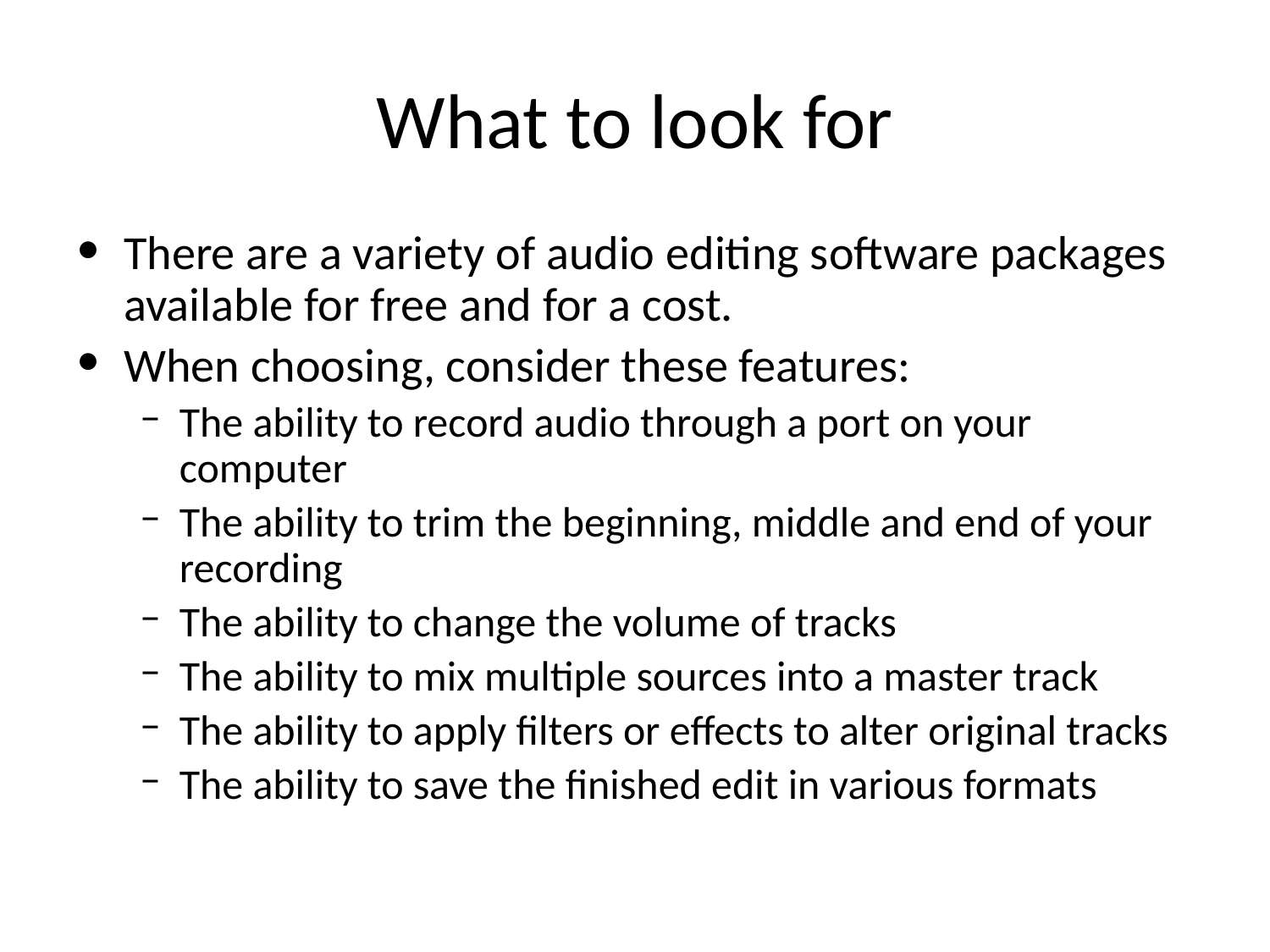

# What to look for
There are a variety of audio editing software packages available for free and for a cost.
When choosing, consider these features:
The ability to record audio through a port on your computer
The ability to trim the beginning, middle and end of your recording
The ability to change the volume of tracks
The ability to mix multiple sources into a master track
The ability to apply filters or effects to alter original tracks
The ability to save the finished edit in various formats